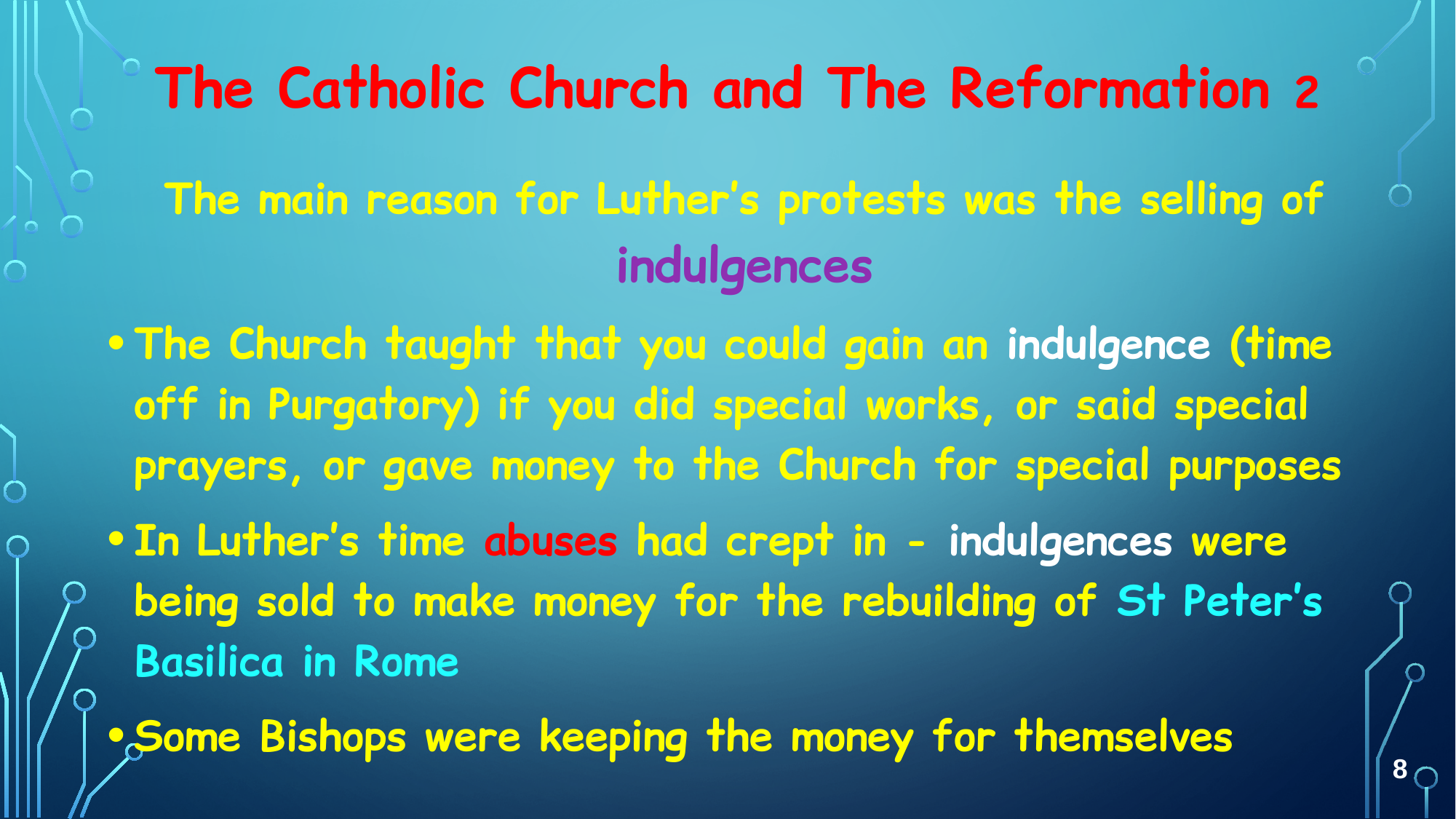

# The Catholic Church and The Reformation 2
   The main reason for Luther’s protests was the selling of    indulgences
The Church taught that you could gain an indulgence (time off in Purgatory) if you did special works, or said special prayers, or gave money to the Church for special purposes
In Luther’s time abuses had crept in - indulgences were being sold to make money for the rebuilding of St Peter’s Basilica in Rome
Some Bishops were keeping the money for themselves

8